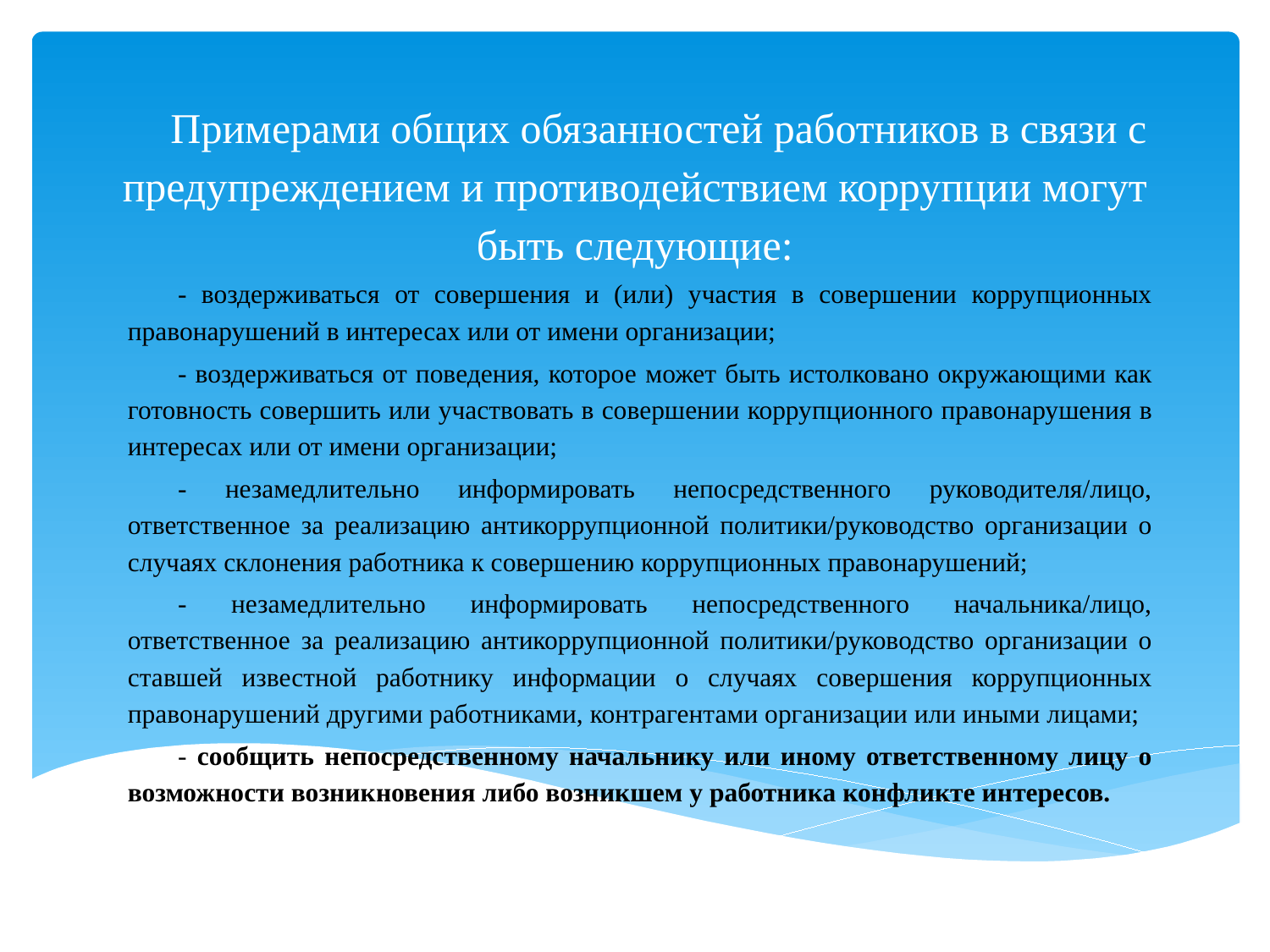

# Примерами общих обязанностей работников в связи с предупреждением и противодействием коррупции могут быть следующие:
- воздерживаться от совершения и (или) участия в совершении коррупционных правонарушений в интересах или от имени организации;
- воздерживаться от поведения, которое может быть истолковано окружающими как готовность совершить или участвовать в совершении коррупционного правонарушения в интересах или от имени организации;
- незамедлительно информировать непосредственного руководителя/лицо, ответственное за реализацию антикоррупционной политики/руководство организации о случаях склонения работника к совершению коррупционных правонарушений;
- незамедлительно информировать непосредственного начальника/лицо, ответственное за реализацию антикоррупционной политики/руководство организации о ставшей известной работнику информации о случаях совершения коррупционных правонарушений другими работниками, контрагентами организации или иными лицами;
- сообщить непосредственному начальнику или иному ответственному лицу о возможности возникновения либо возникшем у работника конфликте интересов.